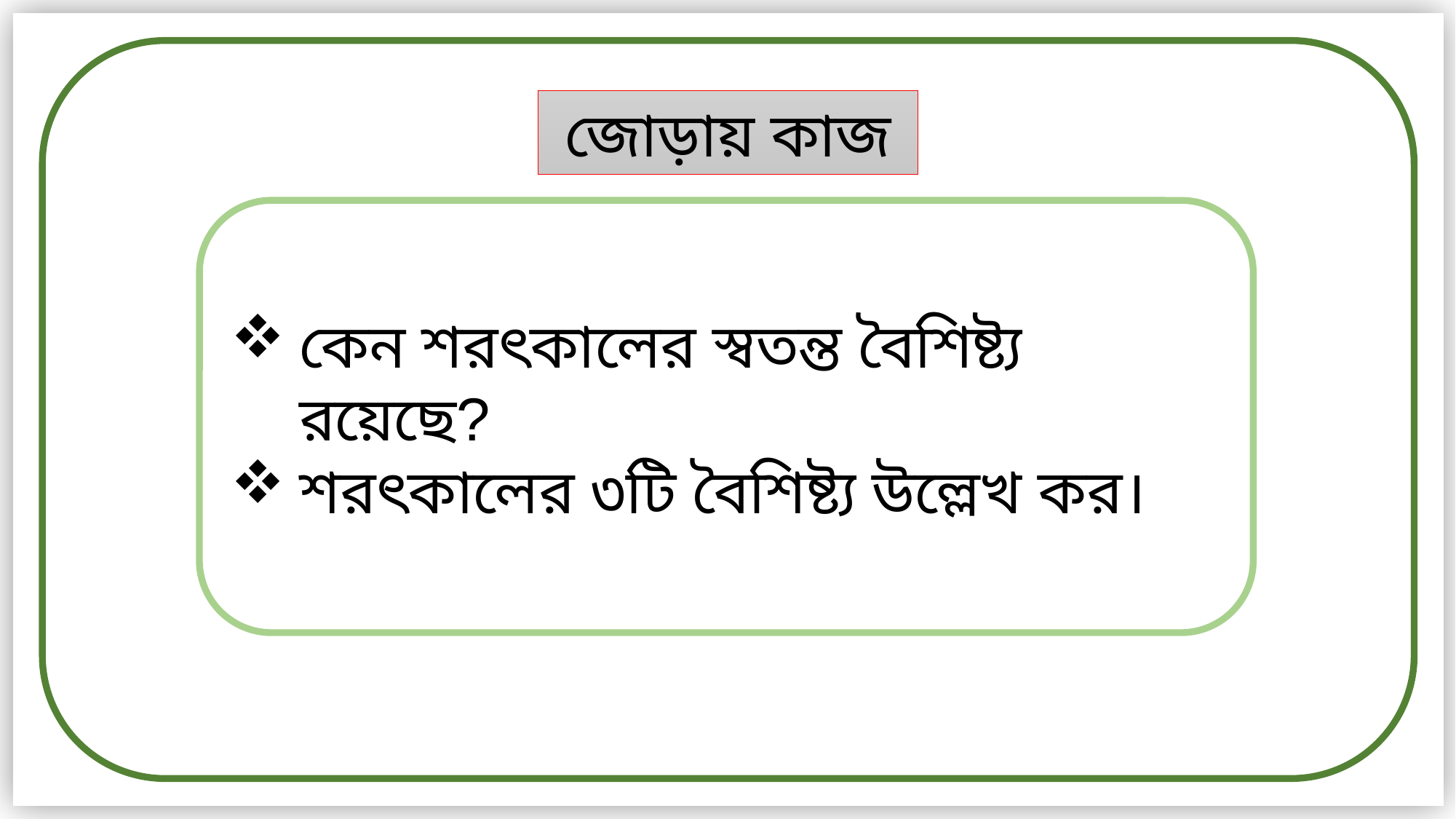

জোড়ায় কাজ
কেন শরৎকালের স্বতন্ত বৈশিষ্ট্য রয়েছে?
শরৎকালের ৩টি বৈশিষ্ট্য উল্লেখ কর।